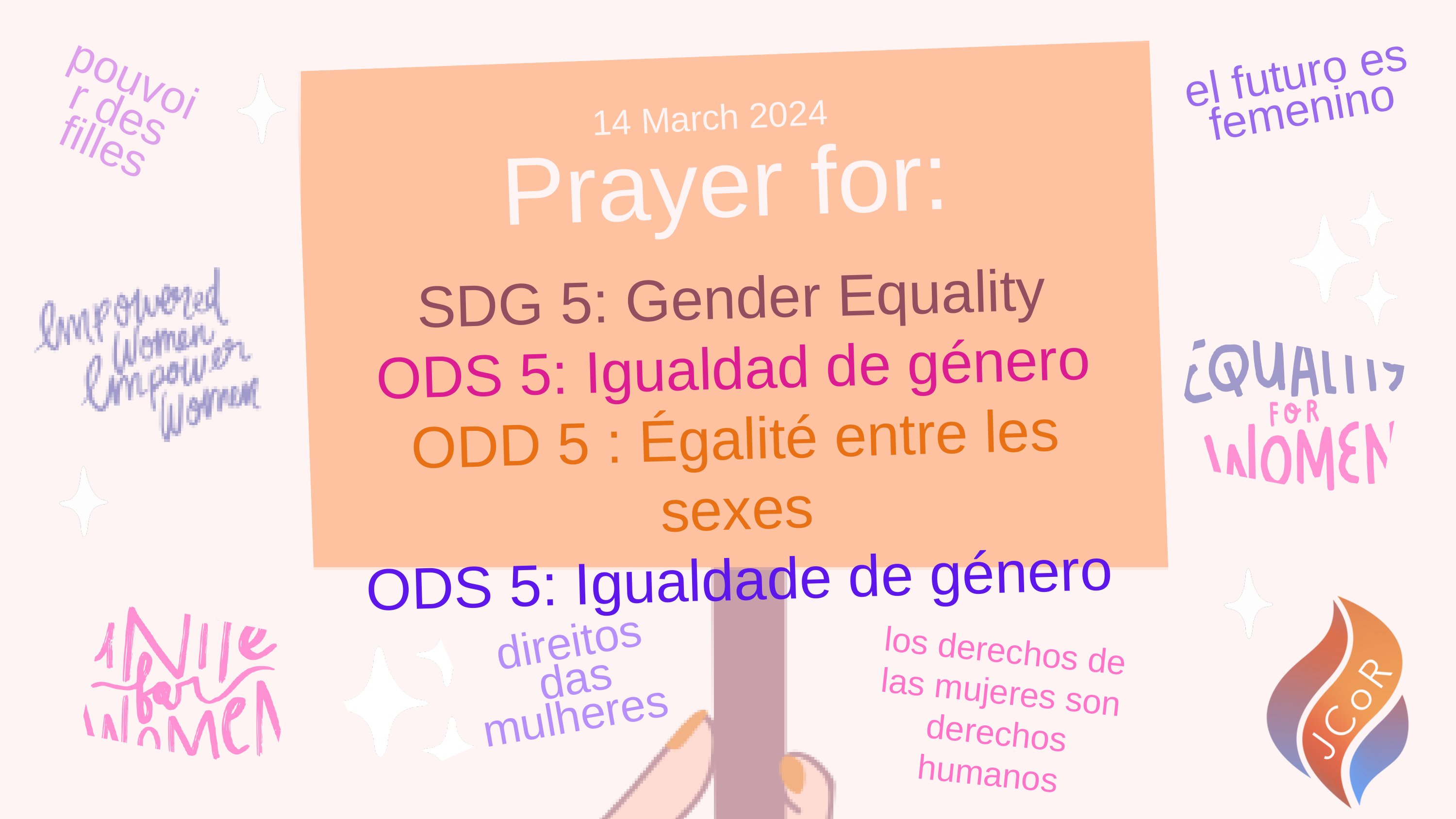

el futuro es femenino
pouvoir des filles

14 March 2024
Prayer for:

SDG 5: Gender Equality
ODS 5: Igualdad de género
ODD 5 : Égalité entre les sexes
ODS 5: Igualdade de género

los derechos de las mujeres son derechos humanos
direitos das mulheres